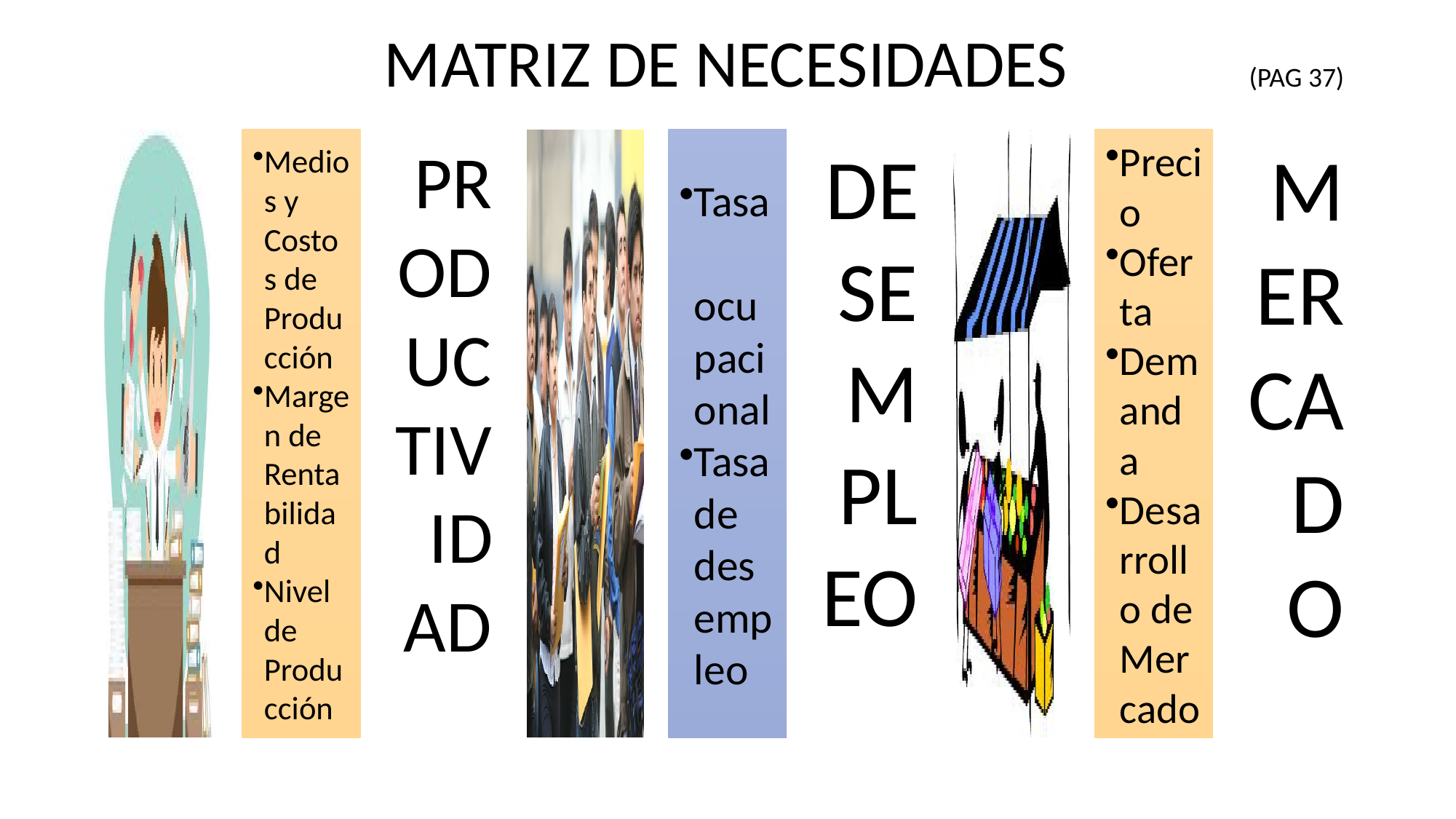

# MATRIZ DE NECESIDADES            (PAG 37)
PRODUCTIVIDAD
Medios y Costos de Producción
Margen de Rentabilidad
MERCADO
Precio
Demanda
Nivel de Producción
Oferta
Desarrollo de Mercado